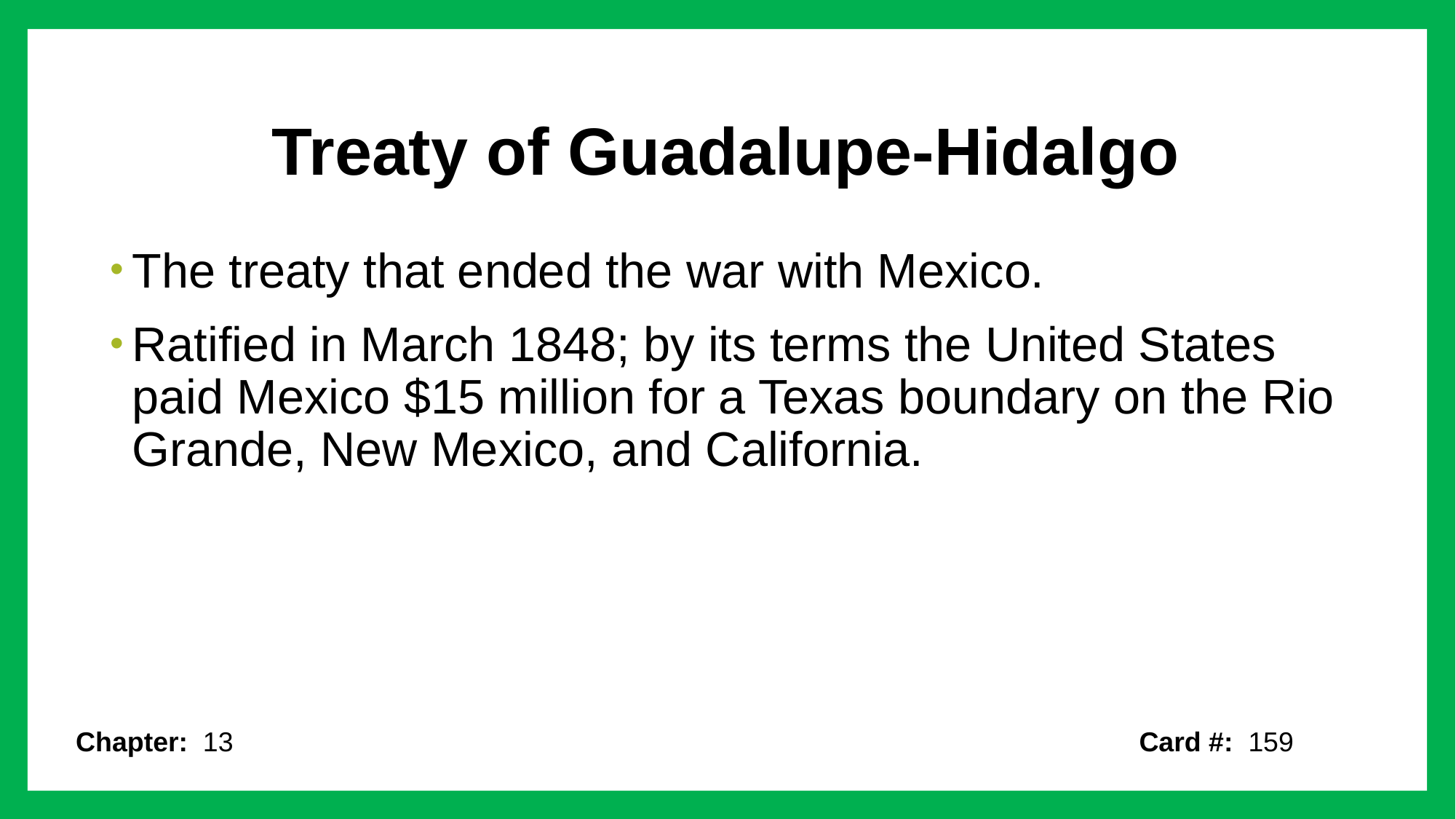

# Treaty of Guadalupe-Hidalgo
The treaty that ended the war with Mexico.
Ratified in March 1848; by its terms the United States paid Mexico $15 million for a Texas boundary on the Rio Grande, New Mexico, and California.
Card #:  159
Chapter:  13